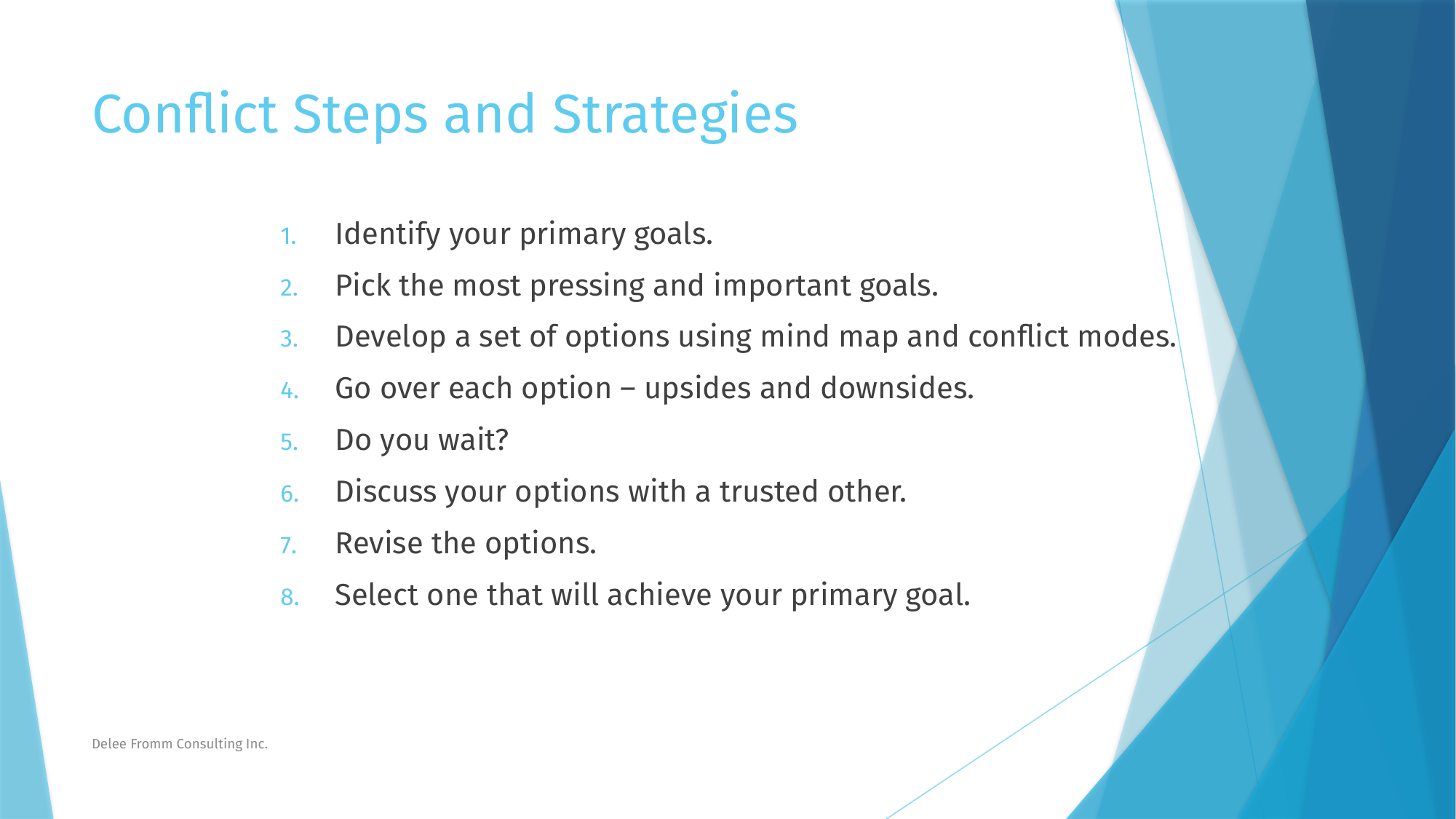

# Conflict Steps and Strategies
Identify your primary goals.
Pick the most pressing and important goals.
Develop a set of options using mind map and conflict modes.
Go over each option – upsides and downsides.
Do you wait?
Discuss your options with a trusted other.
Revise the options.
Select one that will achieve your primary goal.
Delee Fromm Consulting Inc.